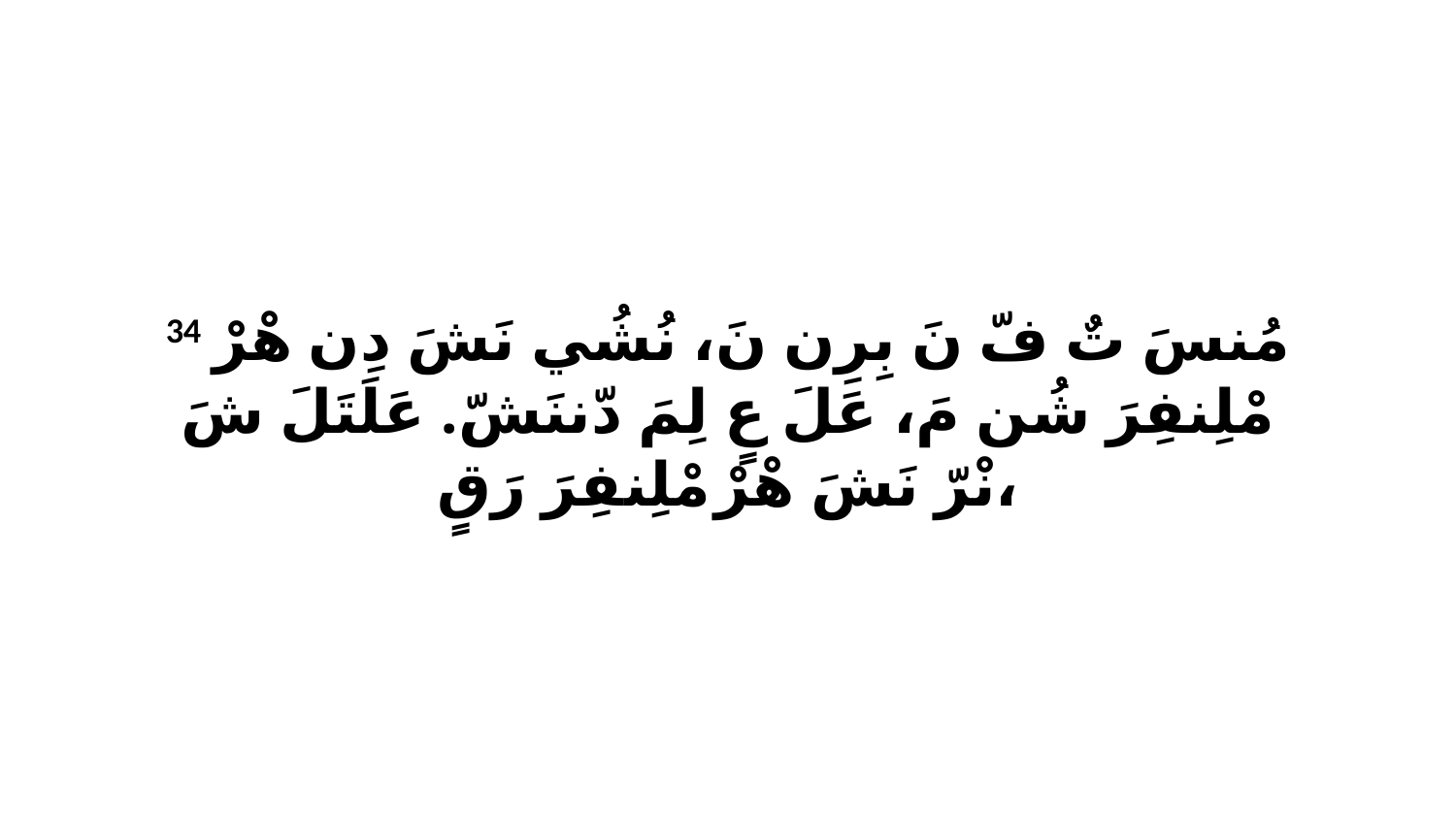

34 مُنسَ تٌ فّ نَ بِرِن نَ، نُشُي نَشَ دِن هْرْ مْلِنفِرَ شُن مَ، عَلَ عٍ لِمَ دّننَشّ. عَلَتَلَ شَ نْرّ نَشَ هْرْ مْلِنفِرَ رَقٍ،